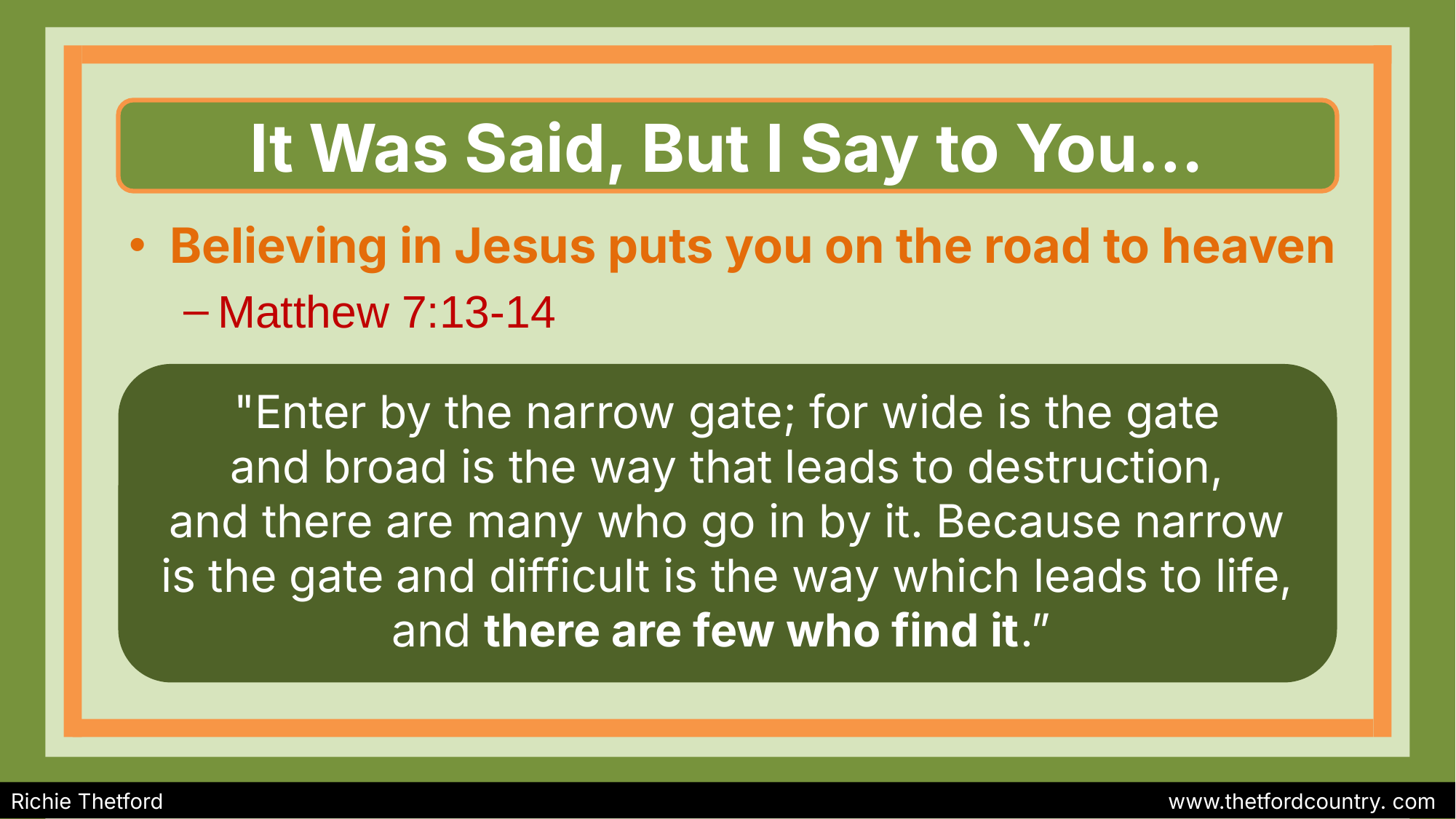

# It Was Said, But I Say to You…
Believing in Jesus puts you on the road to heaven
Matthew 7:13-14

"Enter by the narrow gate; for wide is the gate
and broad is the way that leads to destruction,
and there are many who go in by it. Because narrow
is the gate and difficult is the way which leads to life, and there are few who find it.”

Richie Thetford									           www.thetfordcountry. com